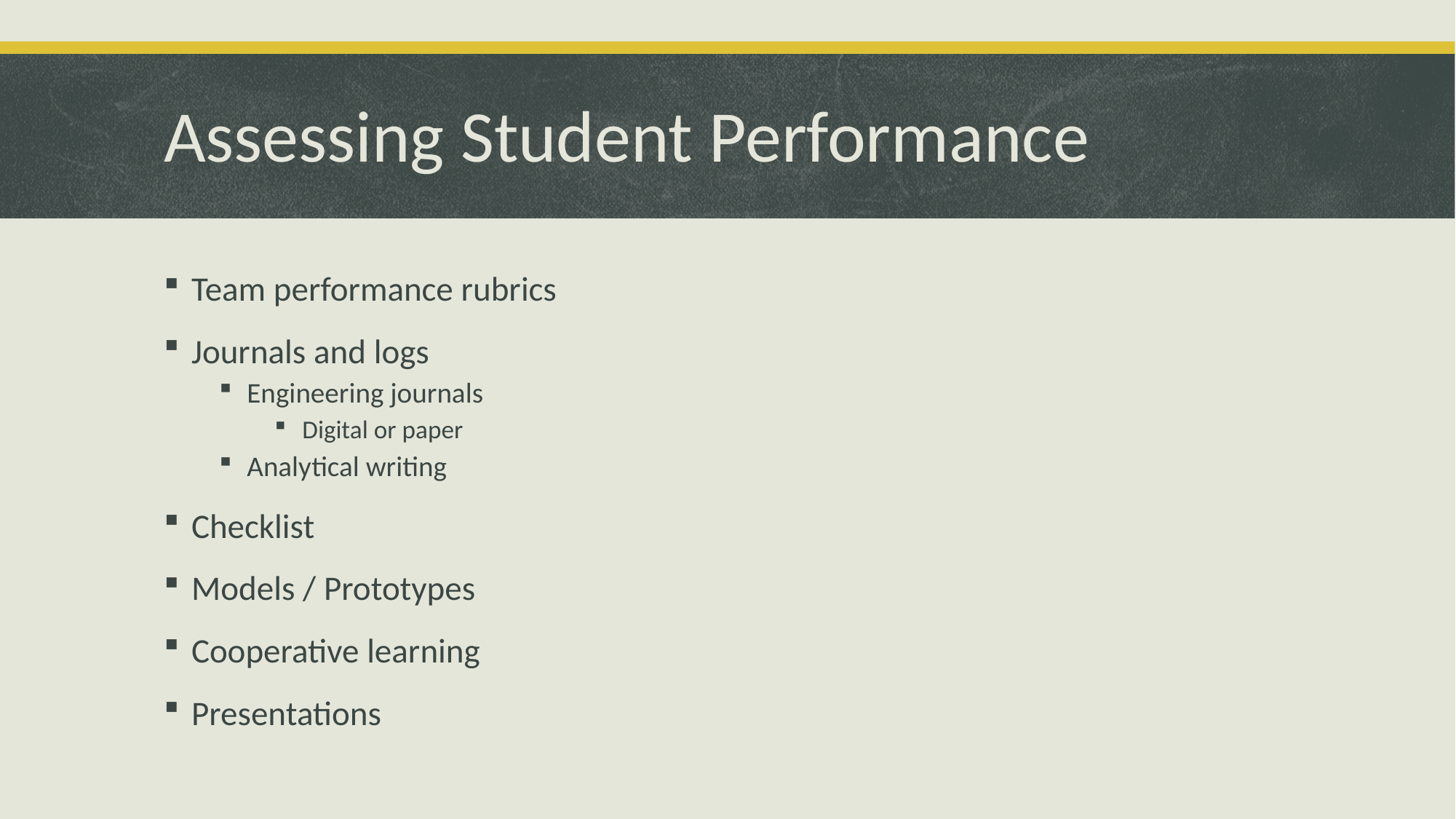

# Assessing Student Performance
Team performance rubrics
Journals and logs
Engineering journals
Digital or paper
Analytical writing
Checklist
Models / Prototypes
Cooperative learning
Presentations